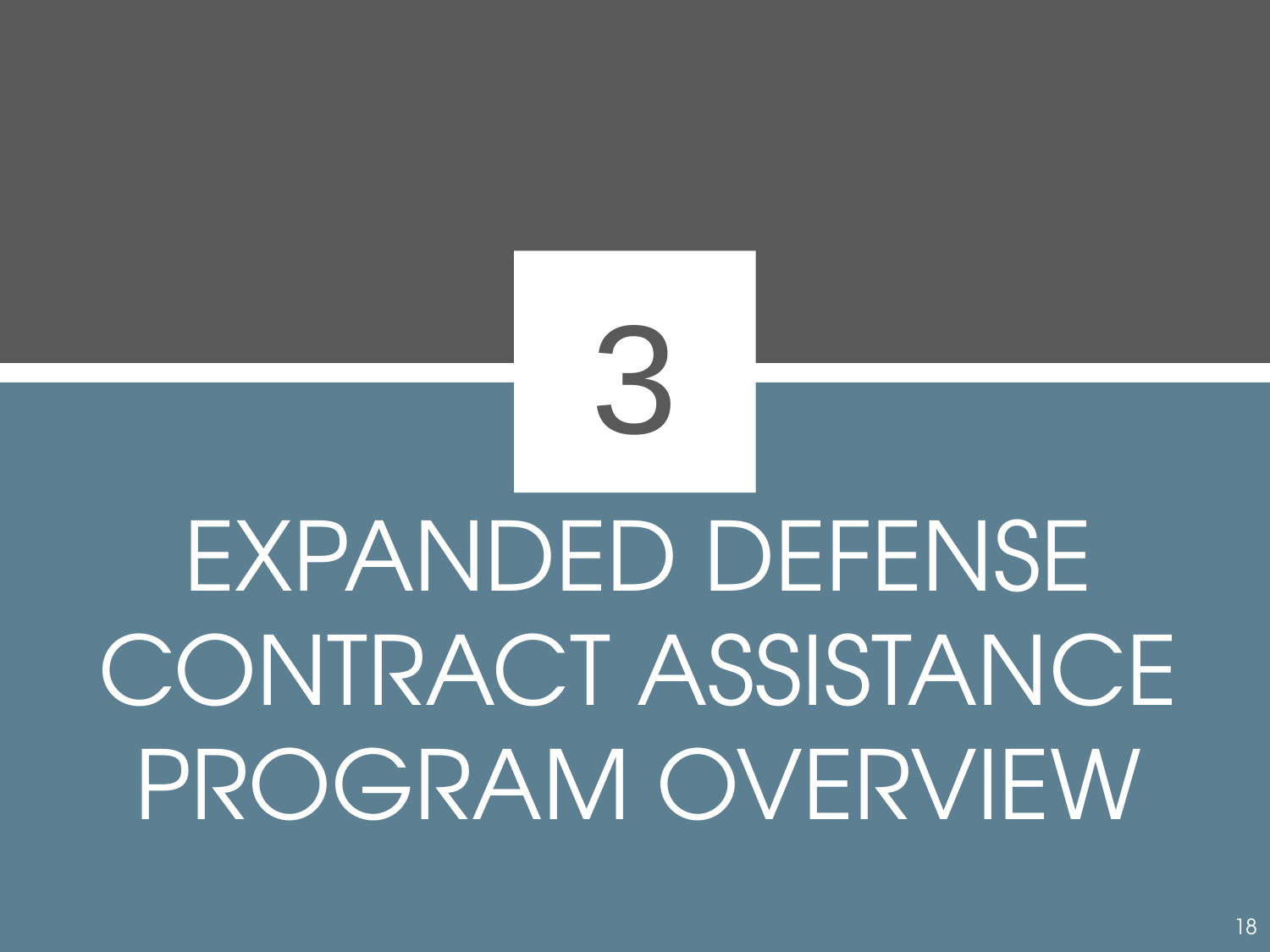

3

expanded defense contract assistance Program Overview

18